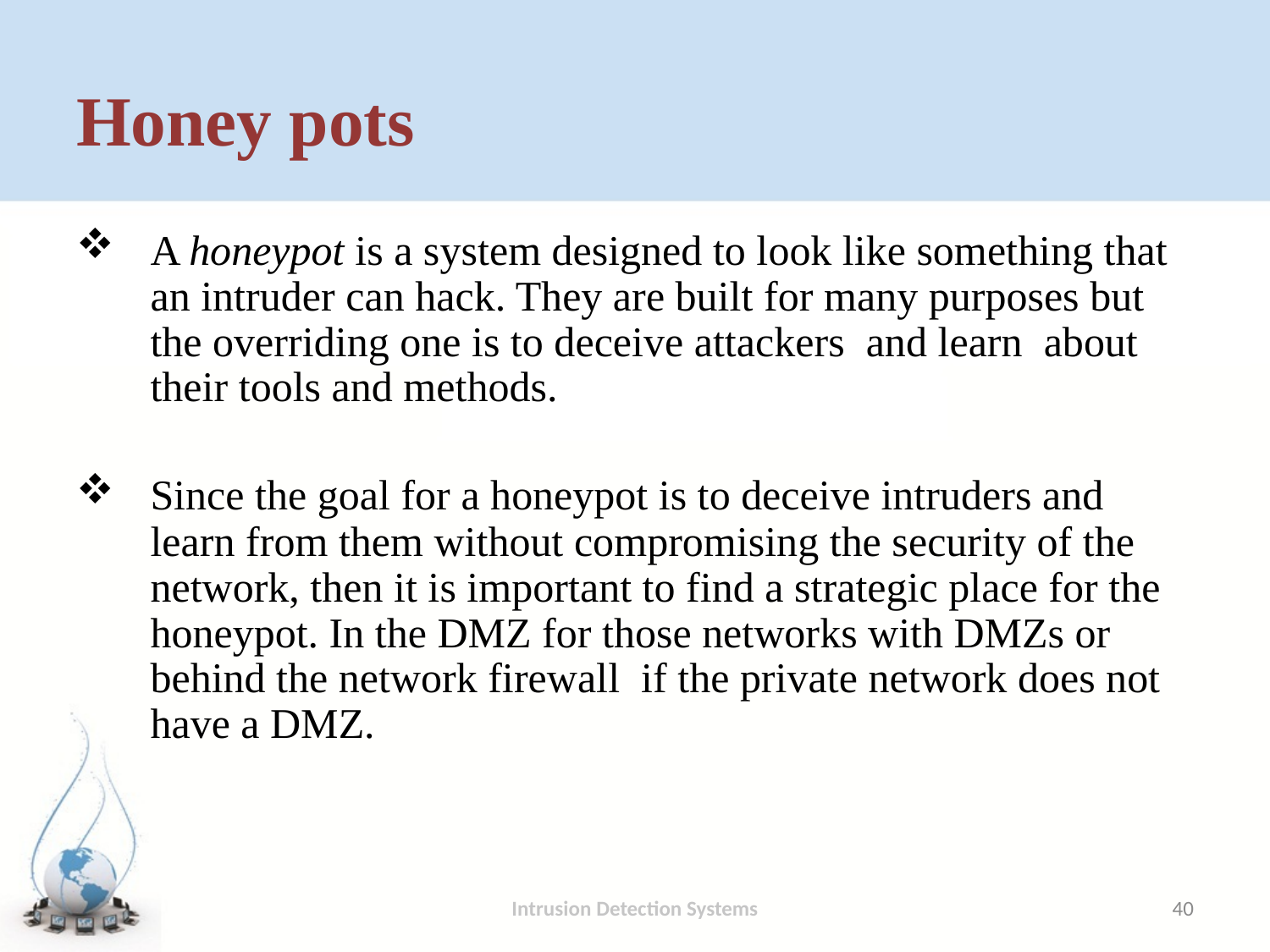

# Honey pots
A honeypot is a system designed to look like something that an intruder can hack. They are built for many purposes but the overriding one is to deceive attackers  and learn  about their tools and methods.

Since the goal for a honeypot is to deceive intruders and learn from them without compromising the security of the network, then it is important to find a strategic place for the honeypot. In the DMZ for those networks with DMZs or behind the network firewall  if the private network does not have a DMZ.
Intrusion Detection Systems
40